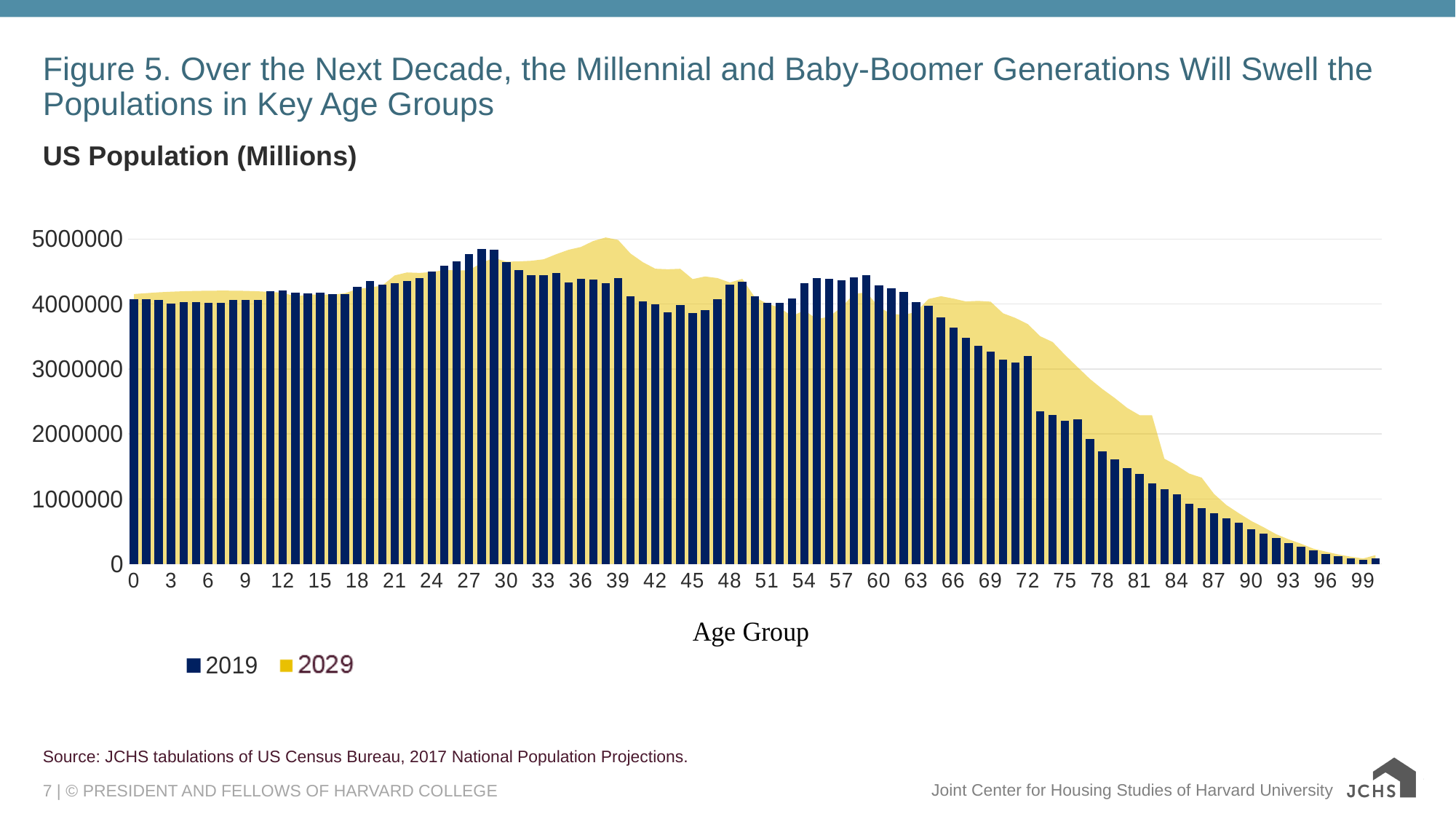

# Figure 5. Over the Next Decade, the Millennial and Baby-Boomer Generations Will Swell the Populations in Key Age Groups
US Population (Millions)

### Chart

| Category | 2029 | 2019 |
|---|---|---|
| 0 | 4152650.0 | 4077167.0 |
| 1 | 4166350.0 | 4068649.0 |
| 2 | 4179618.0 | 4060541.0 |
| 3 | 4189064.0 | 4004499.0 |
| 4 | 4195827.0 | 4029427.0 |
| 5 | 4200867.0 | 4023461.0 |
| 6 | 4204254.0 | 4012057.0 |
| 7 | 4205611.0 | 4017972.0 |
| 8 | 4204709.0 | 4064123.0 |
| 9 | 4201380.0 | 4062890.0 |
| 10 | 4194762.0 | 4064631.0 |
| 11 | 4185370.0 | 4193833.0 |
| 12 | 4174284.0 | 4212469.0 |
| 13 | 4114880.0 | 4177496.0 |
| 14 | 4143317.0 | 4165769.0 |
| 15 | 4143899.0 | 4177960.0 |
| 16 | 4142975.0 | 4155502.0 |
| 17 | 4164384.0 | 4150810.0 |
| 18 | 4231014.0 | 4267452.0 |
| 19 | 4253925.0 | 4349076.0 |
| 20 | 4282709.0 | 4301156.0 |
| 21 | 4438779.0 | 4322123.0 |
| 22 | 4485473.0 | 4350161.0 |
| 23 | 4477963.0 | 4394288.0 |
| 24 | 4491015.0 | 4493828.0 |
| 25 | 4523798.0 | 4586191.0 |
| 26 | 4515837.0 | 4654316.0 |
| 27 | 4518678.0 | 4771037.0 |
| 28 | 4633612.0 | 4849468.0 |
| 29 | 4708047.0 | 4832291.0 |
| 30 | 4650718.0 | 4639056.0 |
| 31 | 4655151.0 | 4523767.0 |
| 32 | 4664457.0 | 4439360.0 |
| 33 | 4687858.0 | 4448246.0 |
| 34 | 4764380.0 | 4472242.0 |
| 35 | 4833058.0 | 4325927.0 |
| 36 | 4876756.0 | 4382807.0 |
| 37 | 4968676.0 | 4373352.0 |
| 38 | 5023830.0 | 4319885.0 |
| 39 | 4985099.0 | 4396211.0 |
| 40 | 4775267.0 | 4122808.0 |
| 41 | 4642202.0 | 4037231.0 |
| 42 | 4541953.0 | 3990512.0 |
| 43 | 4533906.0 | 3869810.0 |
| 44 | 4541268.0 | 3983126.0 |
| 45 | 4382835.0 | 3856029.0 |
| 46 | 4423204.0 | 3909826.0 |
| 47 | 4398598.0 | 4078378.0 |
| 48 | 4330282.0 | 4301377.0 |
| 49 | 4386308.0 | 4345513.0 |
| 50 | 4105326.0 | 4112985.0 |
| 51 | 4005586.0 | 4019996.0 |
| 52 | 3943794.0 | 4018047.0 |
| 53 | 3811029.0 | 4085765.0 |
| 54 | 3903869.0 | 4322782.0 |
| 55 | 3767146.0 | 4394677.0 |
| 56 | 3804696.0 | 4384336.0 |
| 57 | 3952606.0 | 4368454.0 |
| 58 | 4152550.0 | 4413273.0 |
| 59 | 4181175.0 | 4440487.0 |
| 60 | 3949948.0 | 4281762.0 |
| 61 | 3848709.0 | 4245285.0 |
| 62 | 3832513.0 | 4186211.0 |
| 63 | 3877314.0 | 4023985.0 |
| 64 | 4076692.0 | 3975370.0 |
| 65 | 4119240.0 | 3798130.0 |
| 66 | 4082874.0 | 3639025.0 |
| 67 | 4038961.0 | 3482417.0 |
| 68 | 4047352.0 | 3360143.0 |
| 69 | 4035244.0 | 3263893.0 |
| 70 | 3856653.0 | 3148765.0 |
| 71 | 3784521.0 | 3093740.0 |
| 72 | 3689557.0 | 3198266.0 |
| 73 | 3503414.0 | 2344535.0 |
| 74 | 3414131.0 | 2291473.0 |
| 75 | 3214656.0 | 2207291.0 |
| 76 | 3030083.0 | 2229518.0 |
| 77 | 2846962.0 | 1918246.0 |
| 78 | 2690951.0 | 1726157.0 |
| 79 | 2553101.0 | 1604387.0 |
| 80 | 2400306.0 | 1479387.0 |
| 81 | 2288839.0 | 1384715.0 |
| 82 | 2287373.0 | 1243786.0 |
| 83 | 1618424.0 | 1152810.0 |
| 84 | 1514500.0 | 1068396.0 |
| 85 | 1389384.0 | 923012.0 |
| 86 | 1327463.0 | 855747.0 |
| 87 | 1075335.0 | 778703.0 |
| 88 | 904324.0 | 703241.0 |
| 89 | 779161.0 | 635873.0 |
| 90 | 660253.0 | 536880.0 |
| 91 | 563224.0 | 467488.0 |
| 92 | 456743.0 | 393919.0 |
| 93 | 378410.0 | 320884.0 |
| 94 | 310286.0 | 263533.0 |
| 95 | 234461.0 | 206526.0 |
| 96 | 187883.0 | 156654.0 |
| 97 | 145895.0 | 117240.0 |
| 98 | 110914.0 | 85265.0 |
| 99 | 83297.0 | 57778.0 |
| 100 | 134823.0 | 87672.0 |
Source: JCHS tabulations of US Census Bureau, 2017 National Population Projections.